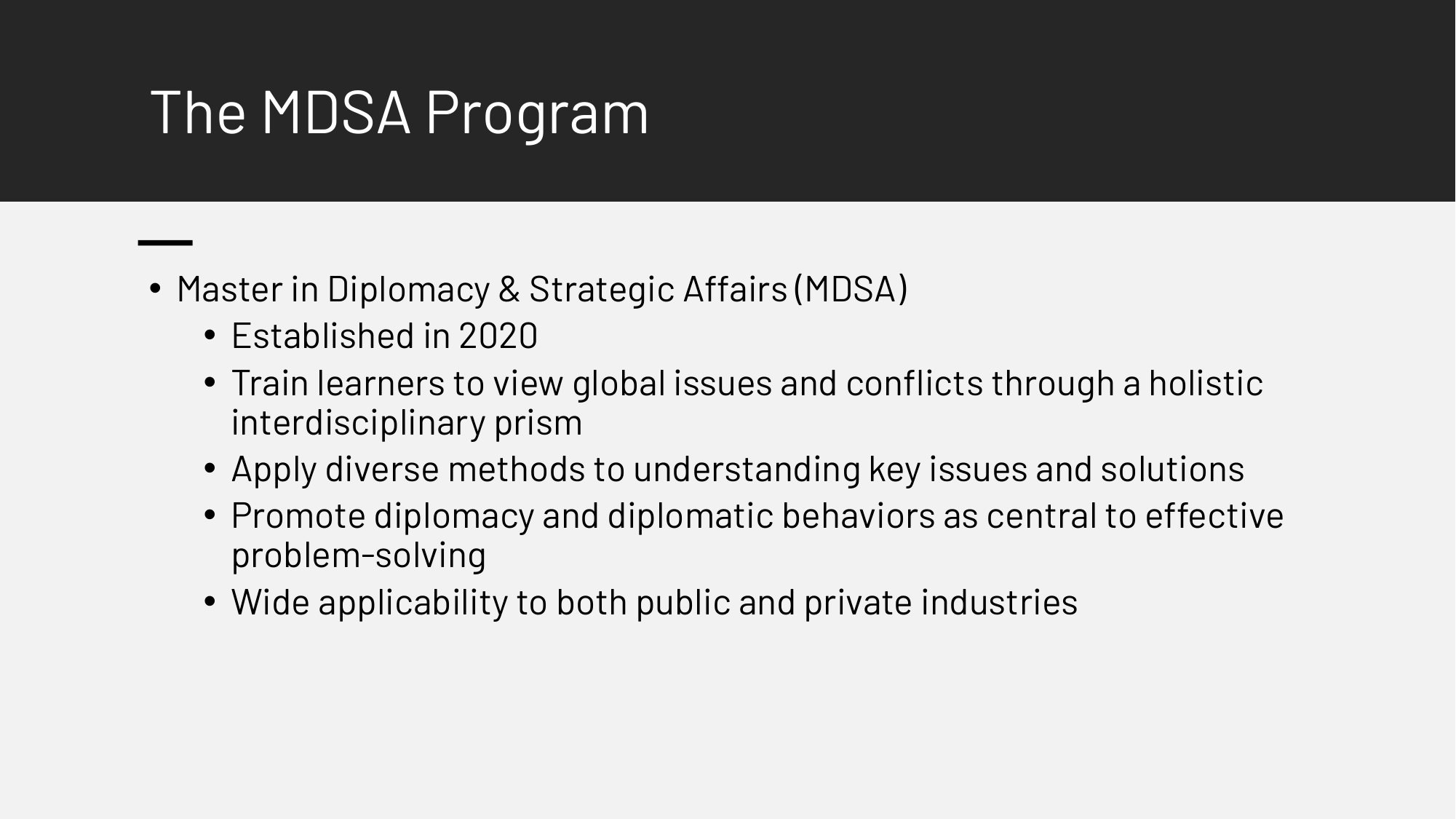

# The MDSA Program

Master in Diplomacy & Strategic Affairs (MDSA)
Established in 2020
Train learners to view global issues and conflicts through a holistic interdisciplinary prism
Apply diverse methods to understanding key issues and solutions
Promote diplomacy and diplomatic behaviors as central to effective problem-solving
Wide applicability to both public and private industries